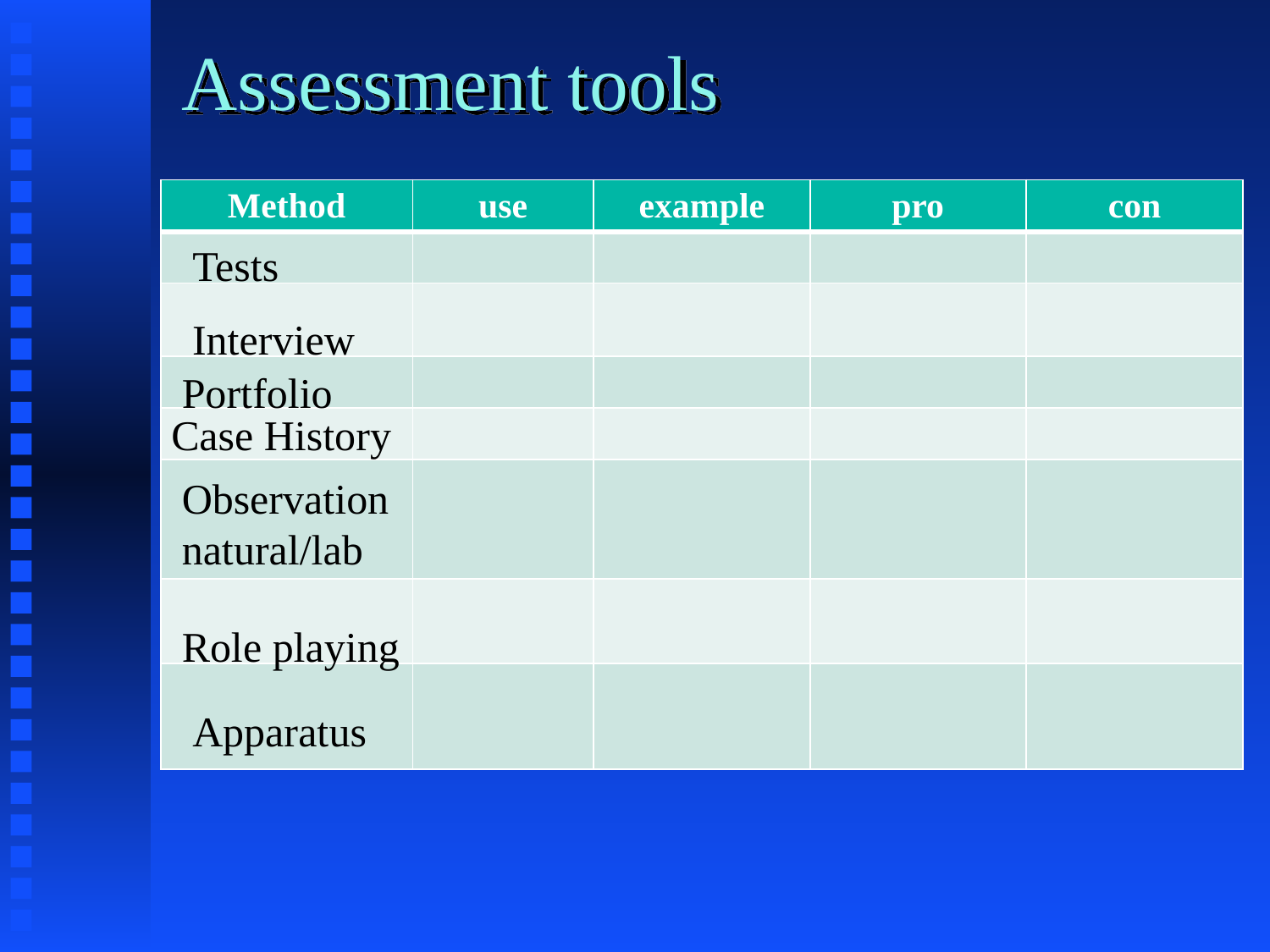

# Assessment tools
| Method | use | example | pro | con |
| --- | --- | --- | --- | --- |
|  |  |  |  |  |
|  |  |  |  |  |
|  |  |  |  |  |
|  |  |  |  |  |
|  |  |  |  |  |
|  |  |  |  |  |
|  |  |  |  |  |
Tests
Interview
Portfolio
Case History
Observation natural/lab
Role playing
Apparatus